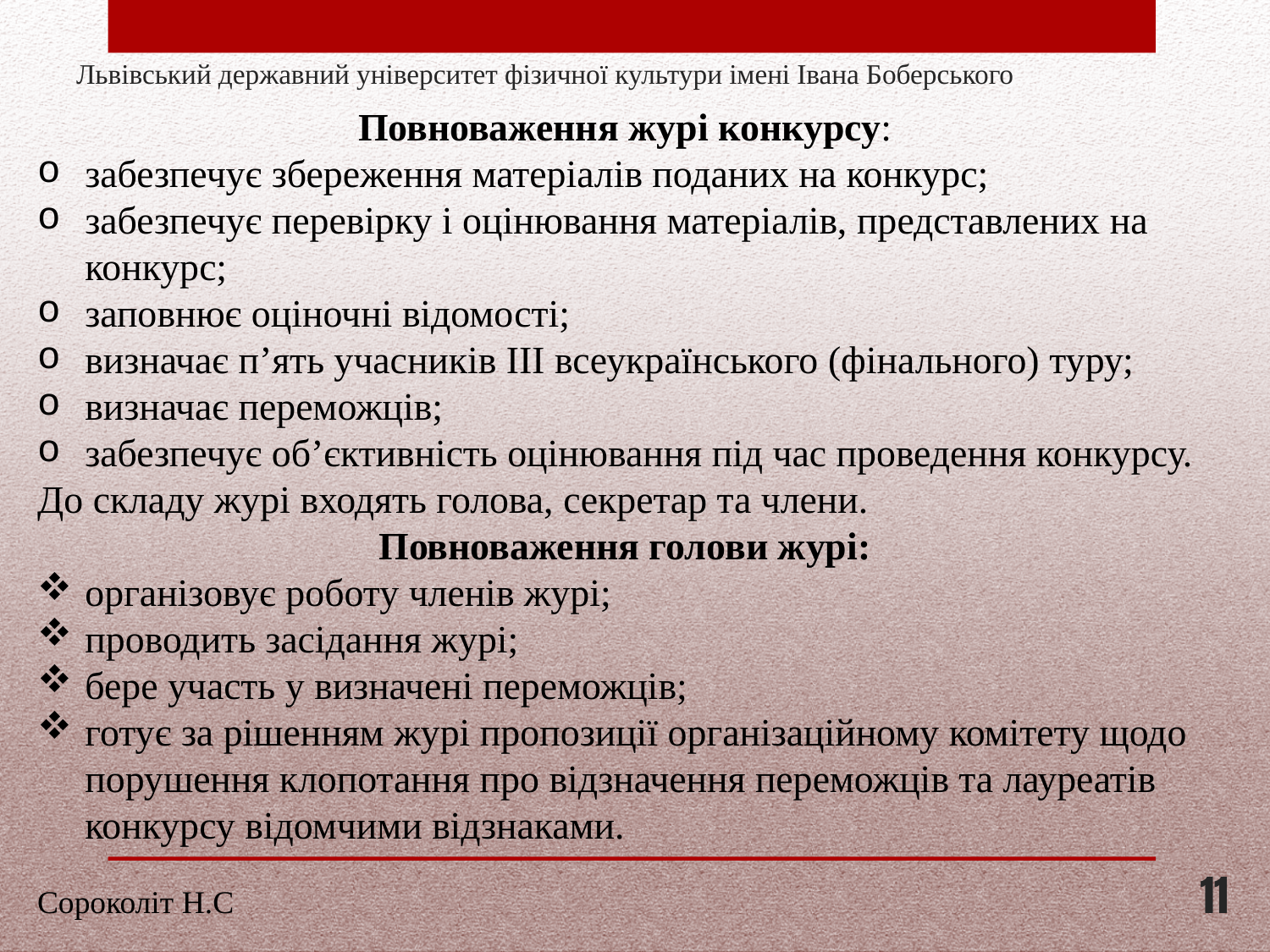

# Львівський державний університет фізичної культури імені Івана Боберського
Повноваження журі конкурсу:
забезпечує збереження матеріалів поданих на конкурс;
забезпечує перевірку і оцінювання матеріалів, представлених на конкурс;
заповнює оціночні відомості;
визначає п’ять учасників ІІІ всеукраїнського (фінального) туру;
визначає переможців;
забезпечує об’єктивність оцінювання під час проведення конкурсу.
До складу журі входять голова, секретар та члени.
Повноваження голови журі:
організовує роботу членів журі;
проводить засідання журі;
бере участь у визначені переможців;
готує за рішенням журі пропозиції організаційному комітету щодо порушення клопотання про відзначення переможців та лауреатів конкурсу відомчими відзнаками.
Сороколіт Н.С
11